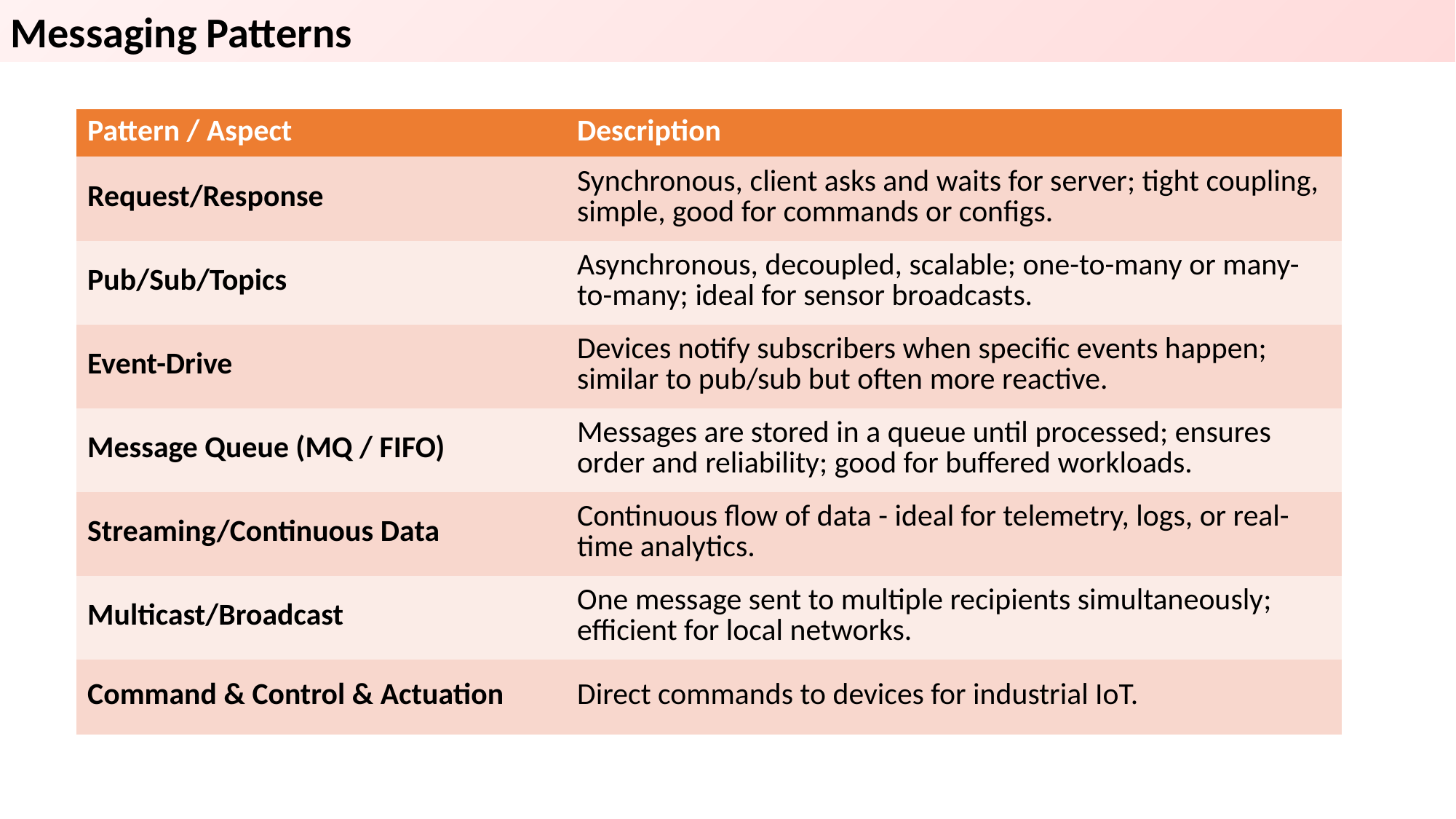

Messaging Patterns
| Pattern / Aspect | Description |
| --- | --- |
| Request/Response | Synchronous, client asks and waits for server; tight coupling, simple, good for commands or configs. |
| Pub/Sub/Topics | Asynchronous, decoupled, scalable; one-to-many or many-to-many; ideal for sensor broadcasts. |
| Event-Drive | Devices notify subscribers when specific events happen; similar to pub/sub but often more reactive. |
| Message Queue (MQ / FIFO) | Messages are stored in a queue until processed; ensures order and reliability; good for buffered workloads. |
| Streaming/Continuous Data | Continuous flow of data - ideal for telemetry, logs, or real-time analytics. |
| Multicast/Broadcast | One message sent to multiple recipients simultaneously; efficient for local networks. |
| Command & Control & Actuation | Direct commands to devices for industrial IoT. |